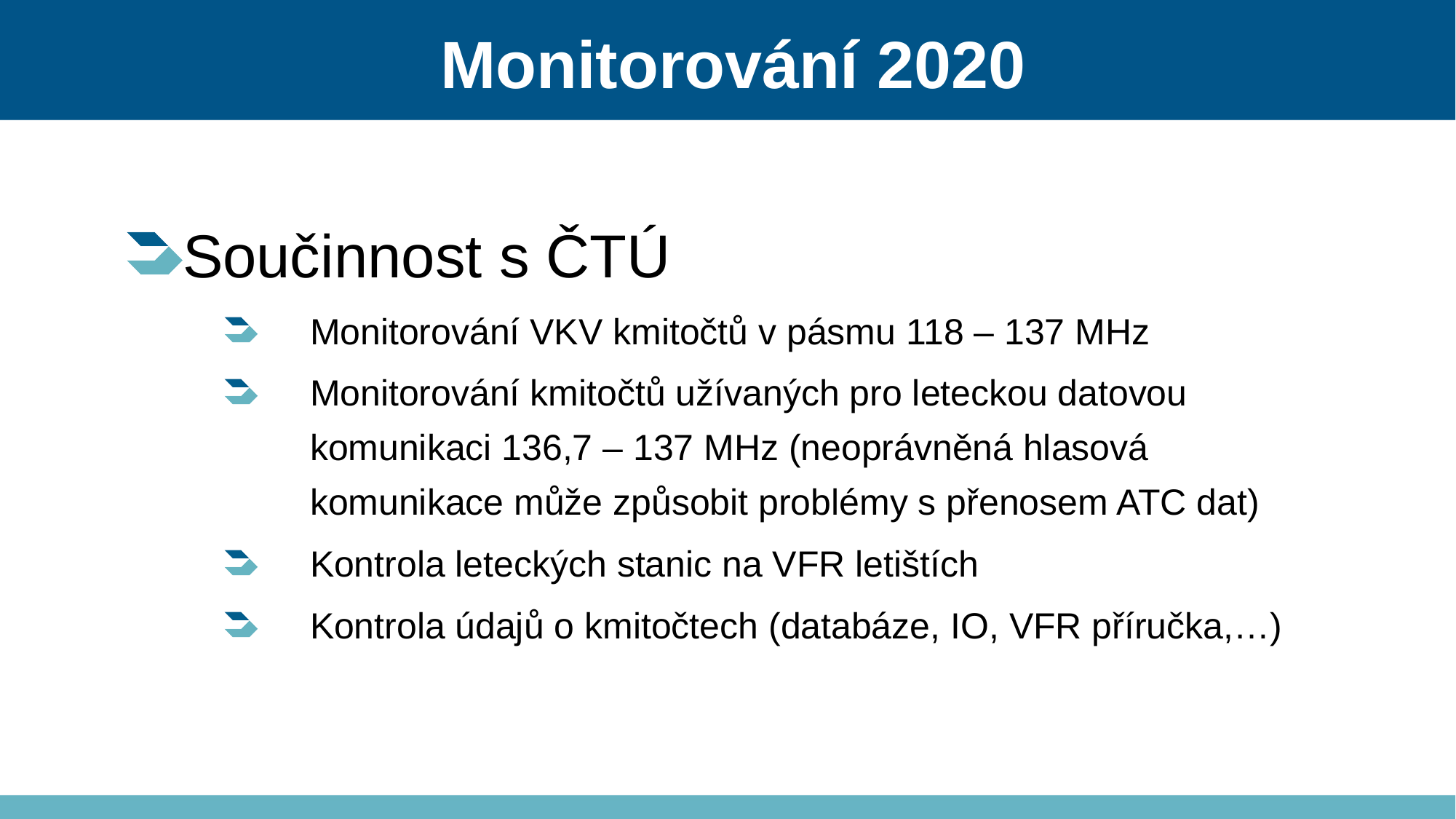

# Monitorování 2020
Součinnost s ČTÚ
Monitorování VKV kmitočtů v pásmu 118 – 137 MHz
Monitorování kmitočtů užívaných pro leteckou datovou komunikaci 136,7 – 137 MHz (neoprávněná hlasová komunikace může způsobit problémy s přenosem ATC dat)
Kontrola leteckých stanic na VFR letištích
Kontrola údajů o kmitočtech (databáze, IO, VFR příručka,…)